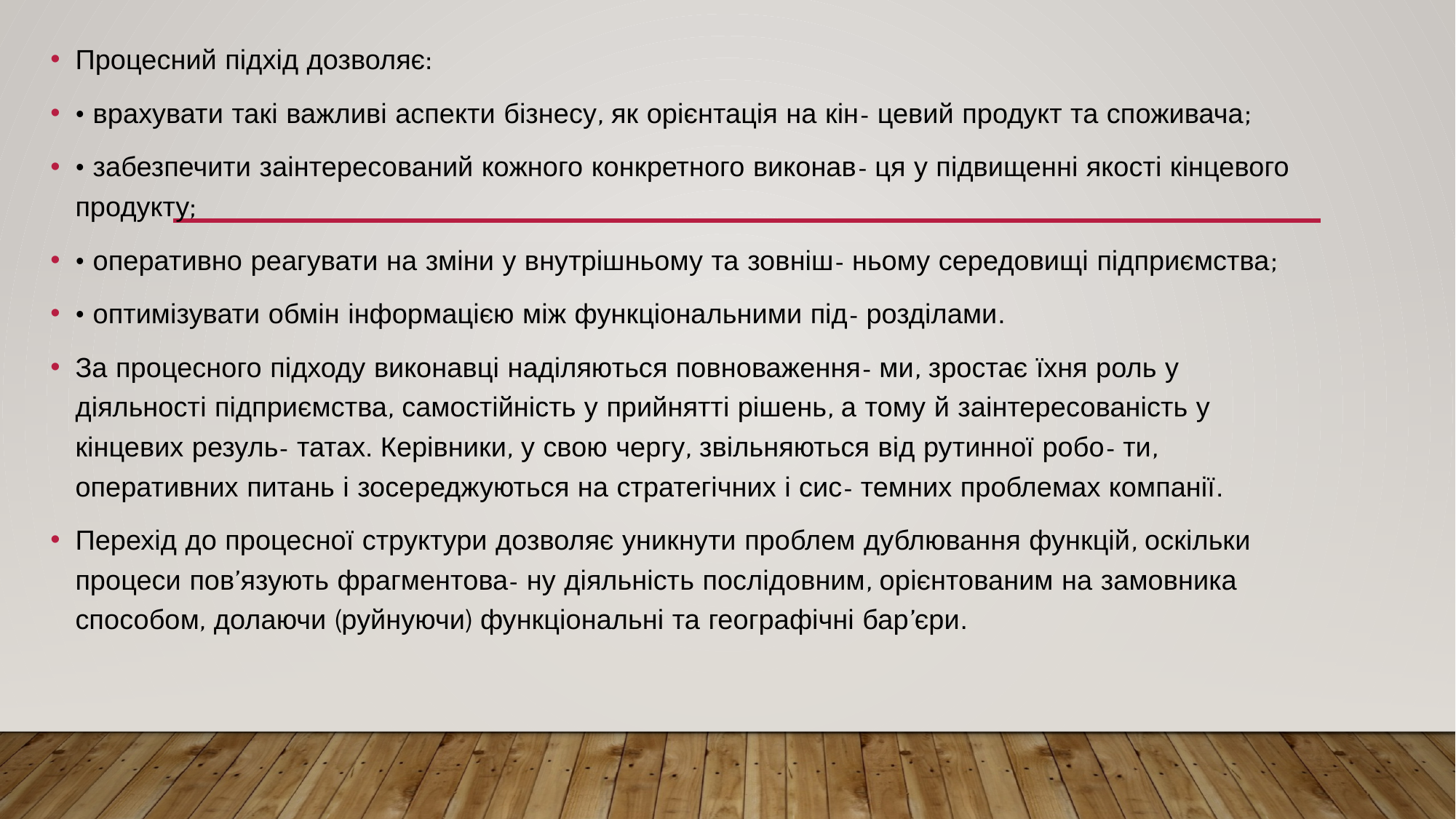

Процесний підхід дозволяє:
• врахувати такі важливі аспекти бізнесу, як орієнтація на кін- цевий продукт та споживача;
• забезпечити заінтересований кожного конкретного виконав- ця у підвищенні якості кінцевого продукту;
• оперативно реагувати на зміни у внутрішньому та зовніш- ньому середовищі підприємства;
• оптимізувати обмін інформацією між функціональними під- розділами.
За процесного підходу виконавці наділяються повноваження- ми, зростає їхня роль у діяльності підприємства, самостійність у прийнятті рішень, а тому й заінтересованість у кінцевих резуль- татах. Керівники, у свою чергу, звільняються від рутинної робо- ти, оперативних питань і зосереджуються на стратегічних і сис- темних проблемах компанії.
Перехід до процесної структури дозволяє уникнути проблем дублювання функцій, оскільки процеси пов’язують фрагментова- ну діяльність послідовним, орієнтованим на замовника способом, долаючи (руйнуючи) функціональні та географічні бар’єри.